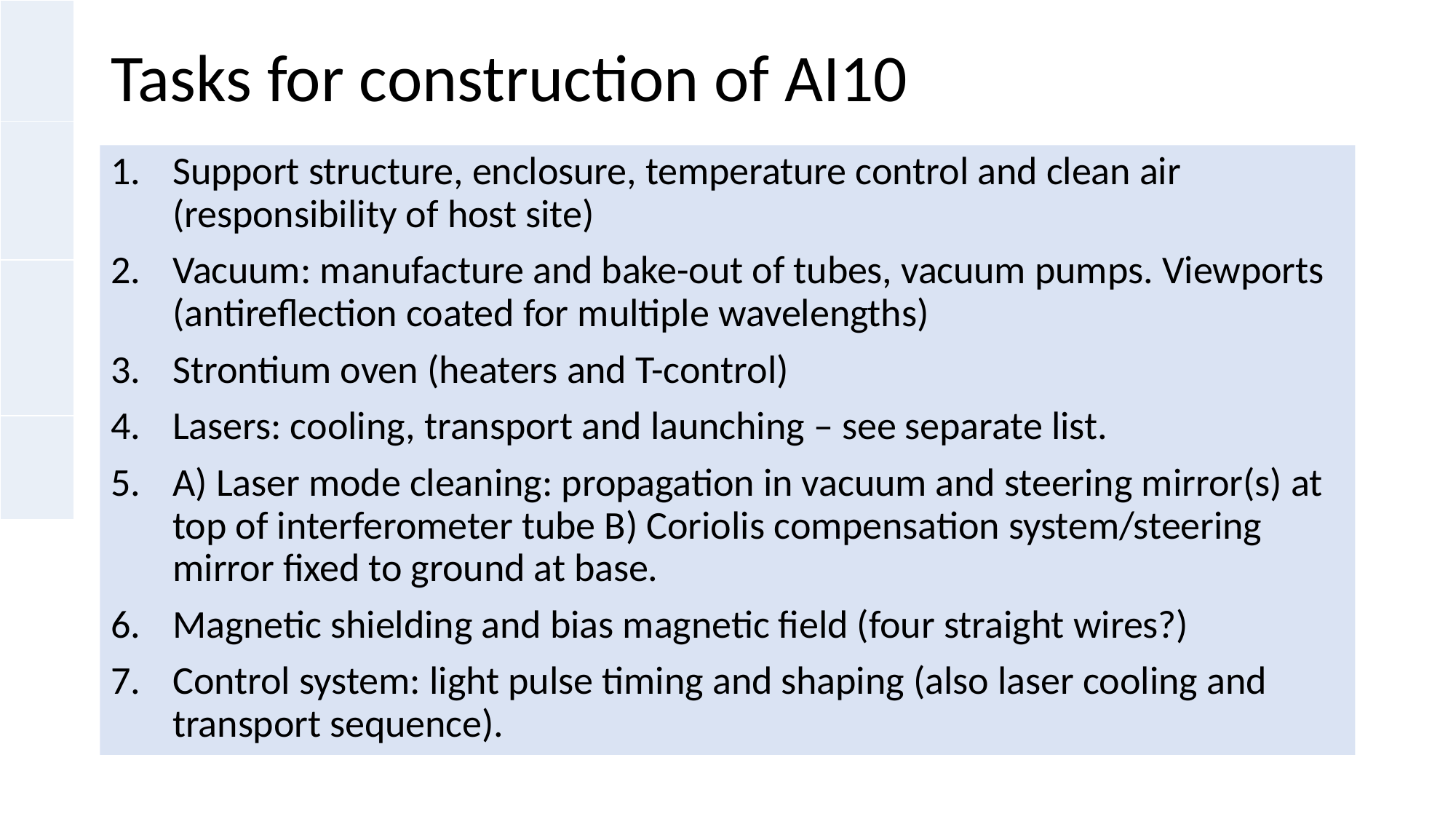

|  |
| --- |
|  |
|  |
|  |
# Tasks for construction of AI10
Support structure, enclosure, temperature control and clean air (responsibility of host site)
Vacuum: manufacture and bake-out of tubes, vacuum pumps. Viewports (antireflection coated for multiple wavelengths)
Strontium oven (heaters and T-control)
Lasers: cooling, transport and launching – see separate list.
A) Laser mode cleaning: propagation in vacuum and steering mirror(s) at top of interferometer tube B) Coriolis compensation system/steering mirror fixed to ground at base.
Magnetic shielding and bias magnetic field (four straight wires?)
Control system: light pulse timing and shaping (also laser cooling and transport sequence).